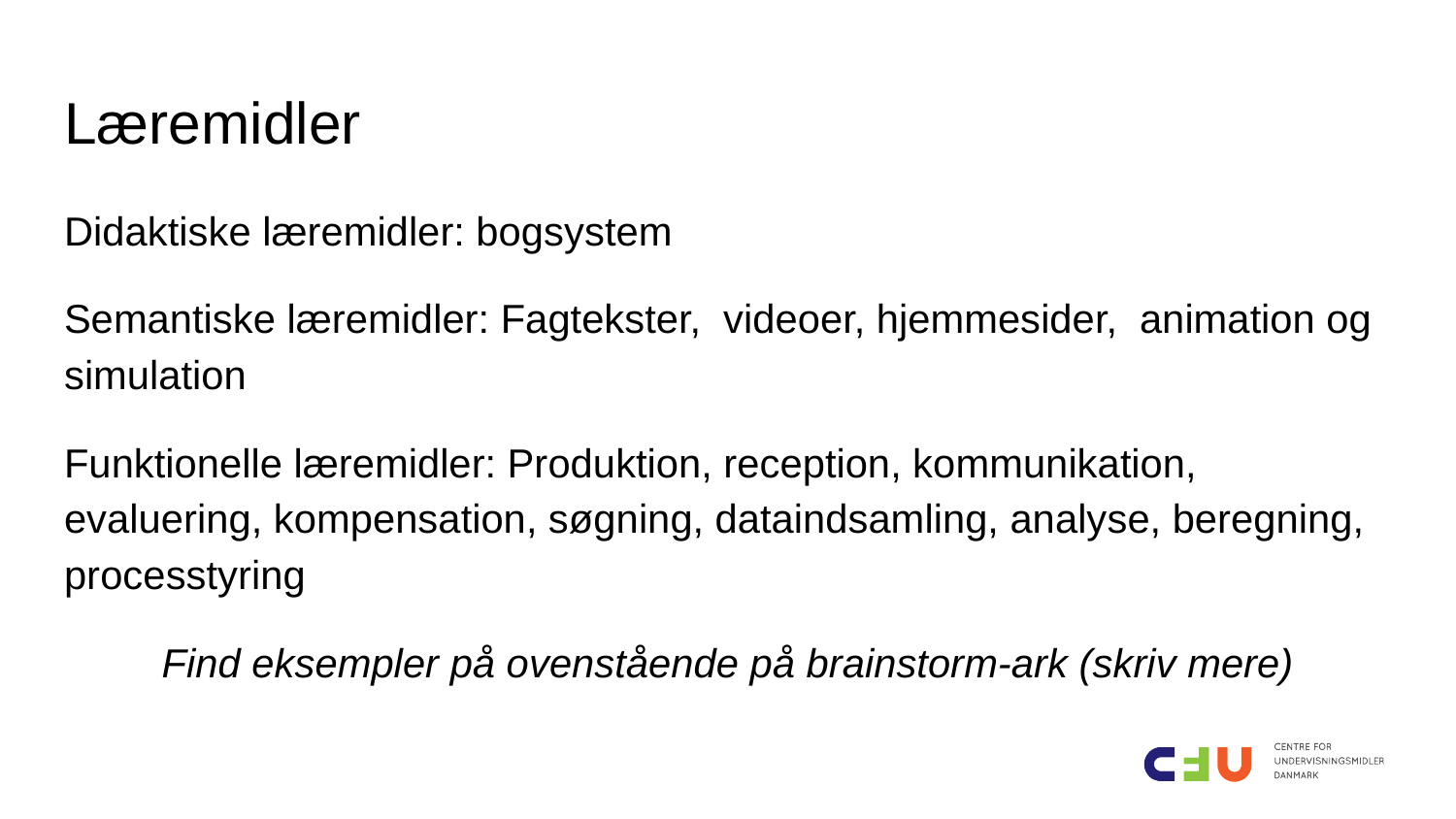

# Læremidler
Didaktiske læremidler: bogsystem
Semantiske læremidler: Fagtekster,  videoer, hjemmesider,  animation og simulation
Funktionelle læremidler: Produktion, reception, kommunikation, evaluering, kompensation, søgning, dataindsamling, analyse, beregning, processtyring
Find eksempler på ovenstående på brainstorm-ark (skriv mere)